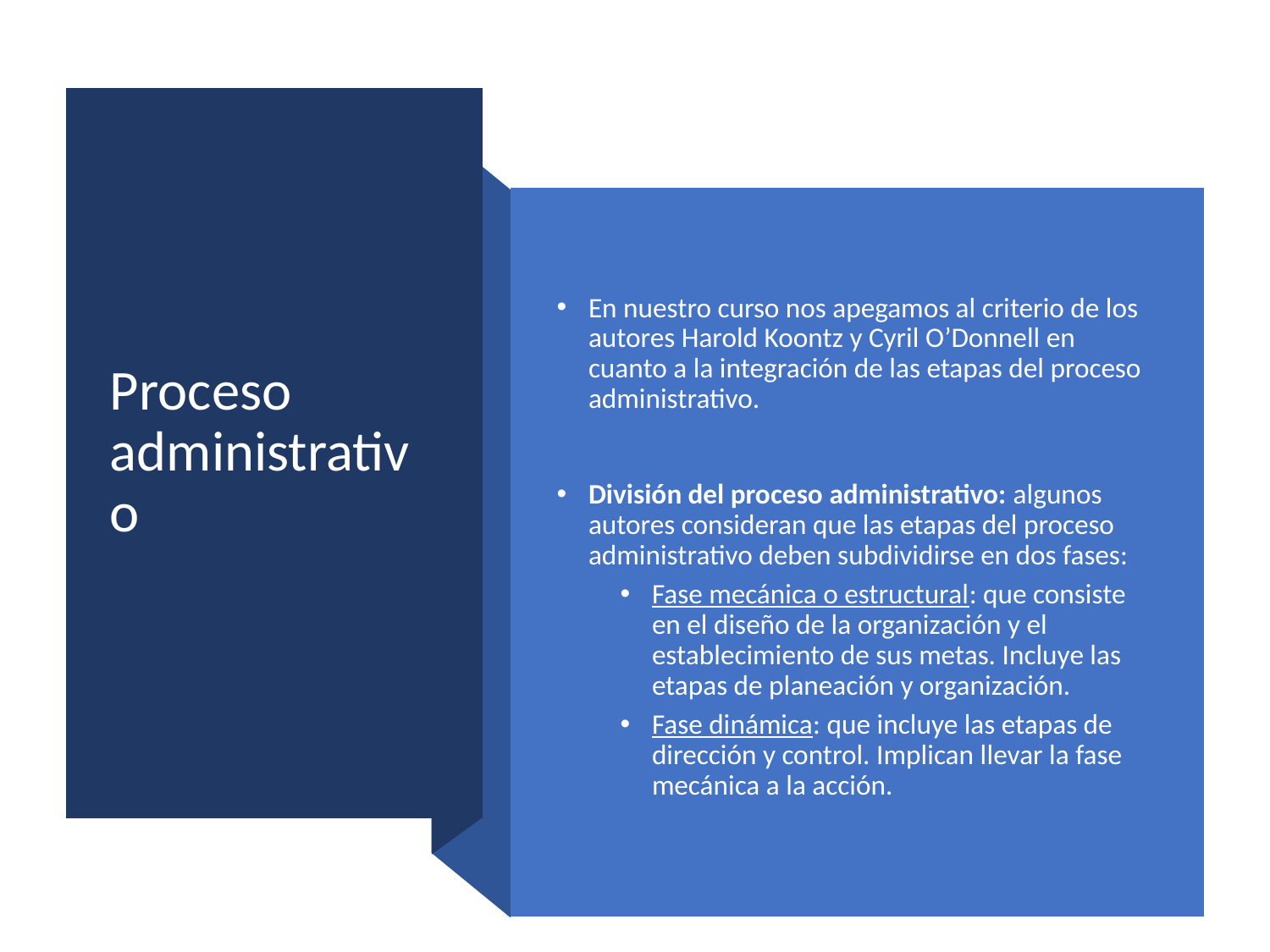

# Proceso administrativo

En nuestro curso nos apegamos al criterio de los autores Harold Koontz y Cyril O’Donnell en cuanto a la integración de las etapas del proceso administrativo.

División del proceso administrativo: algunos autores consideran que las etapas del proceso administrativo deben subdividirse en dos fases:
Fase mecánica o estructural: que consiste en el diseño de la organización y el establecimiento de sus metas. Incluye las etapas de planeación y organización.
Fase dinámica: que incluye las etapas de dirección y control. Implican llevar la fase mecánica a la acción.